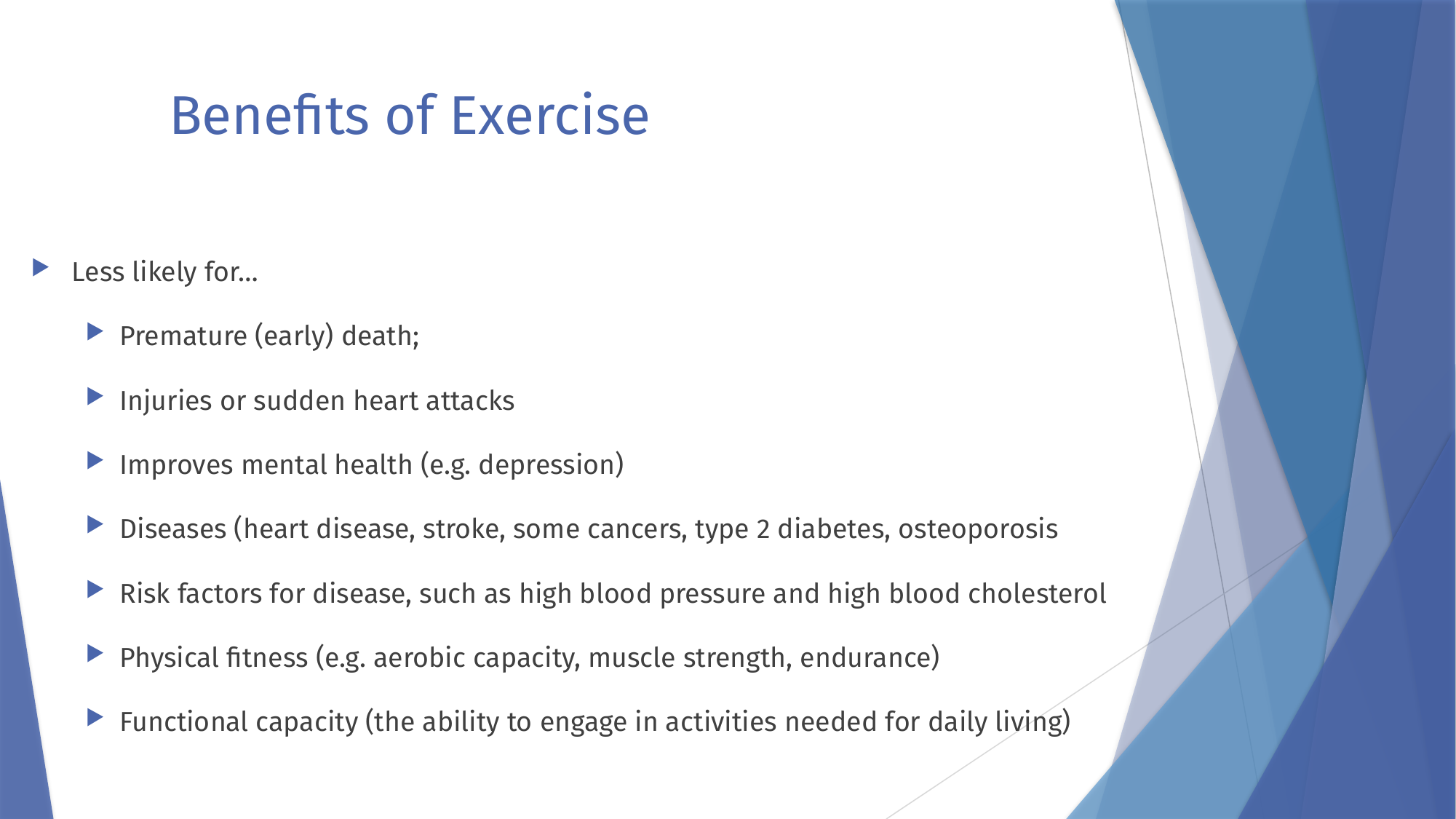

# Benefits of Exercise
Less likely for…
Premature (early) death;
Injuries or sudden heart attacks
Improves mental health (e.g. depression)
Diseases (heart disease, stroke, some cancers, type 2 diabetes, osteoporosis
Risk factors for disease, such as high blood pressure and high blood cholesterol
Physical fitness (e.g. aerobic capacity, muscle strength, endurance)
Functional capacity (the ability to engage in activities needed for daily living)